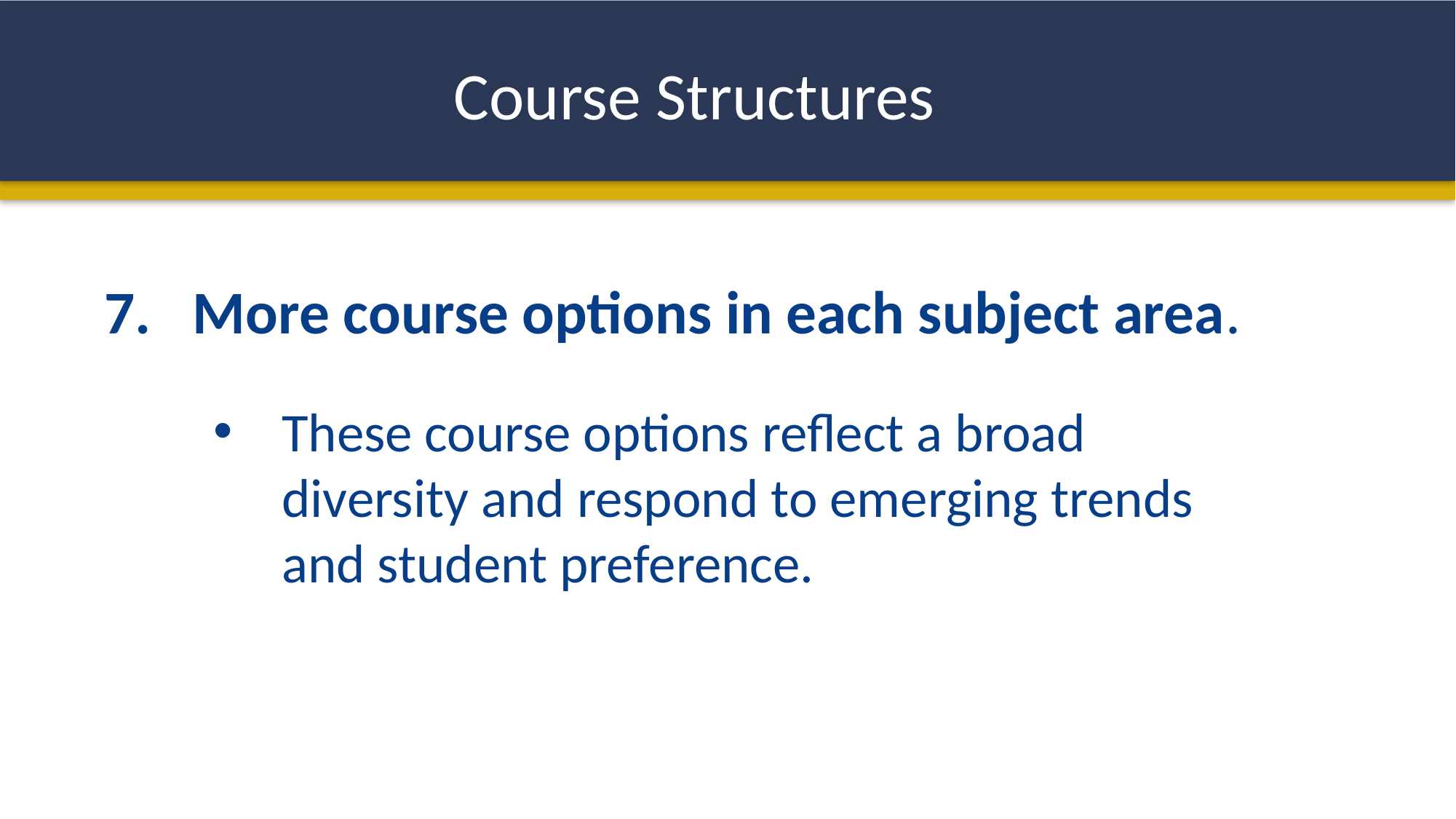

Course Structures

More course options in each subject area.

These course options reflect a broad diversity and respond to emerging trends and student preference.